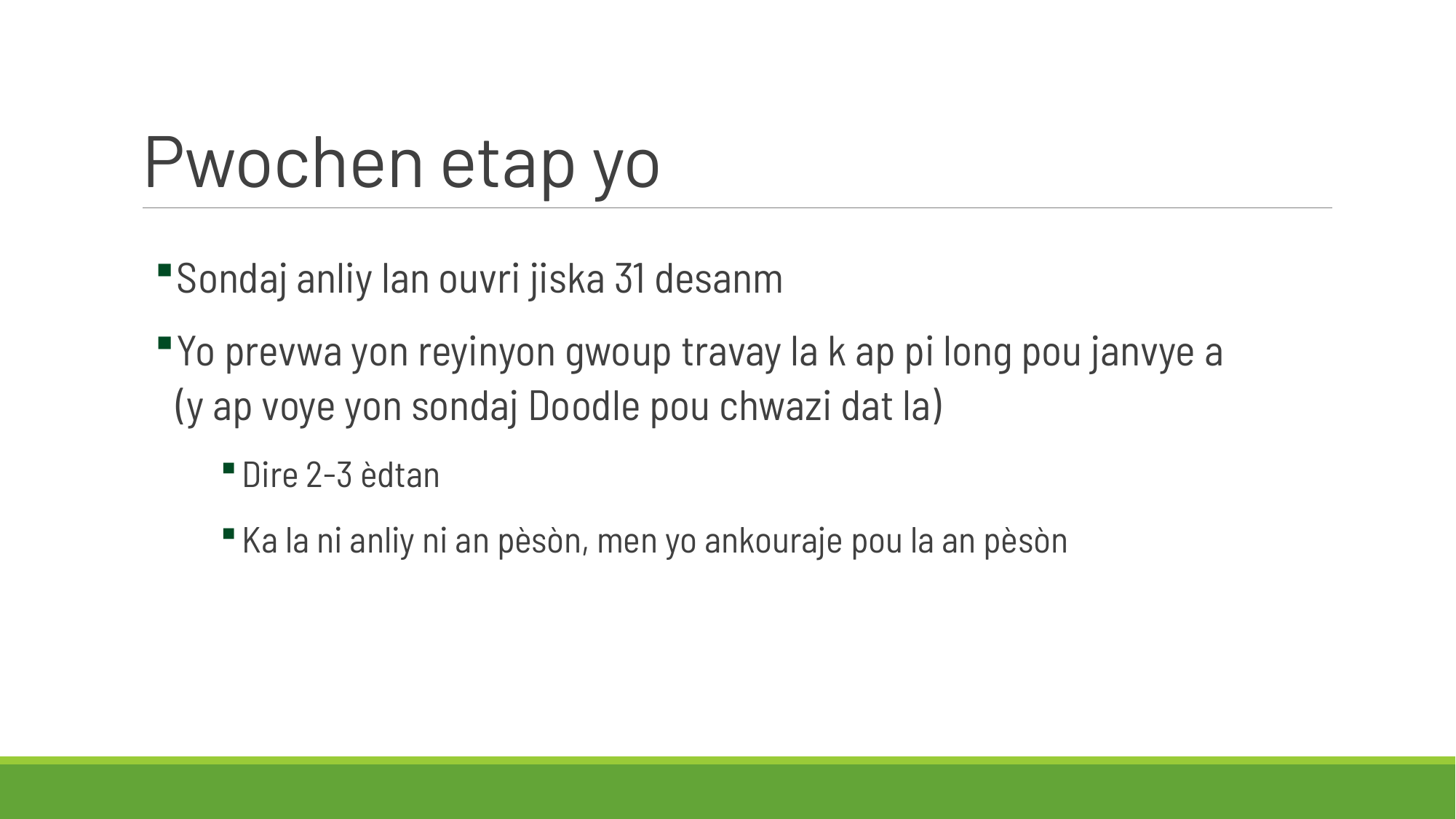

# Pwochen etap yo
Sondaj anliy lan ouvri jiska 31 desanm
Yo prevwa yon reyinyon gwoup travay la k ap pi long pou janvye a
(y ap voye yon sondaj Doodle pou chwazi dat la)
Dire 2-3 èdtan
Ka la ni anliy ni an pèsòn, men yo ankouraje pou la an pèsòn